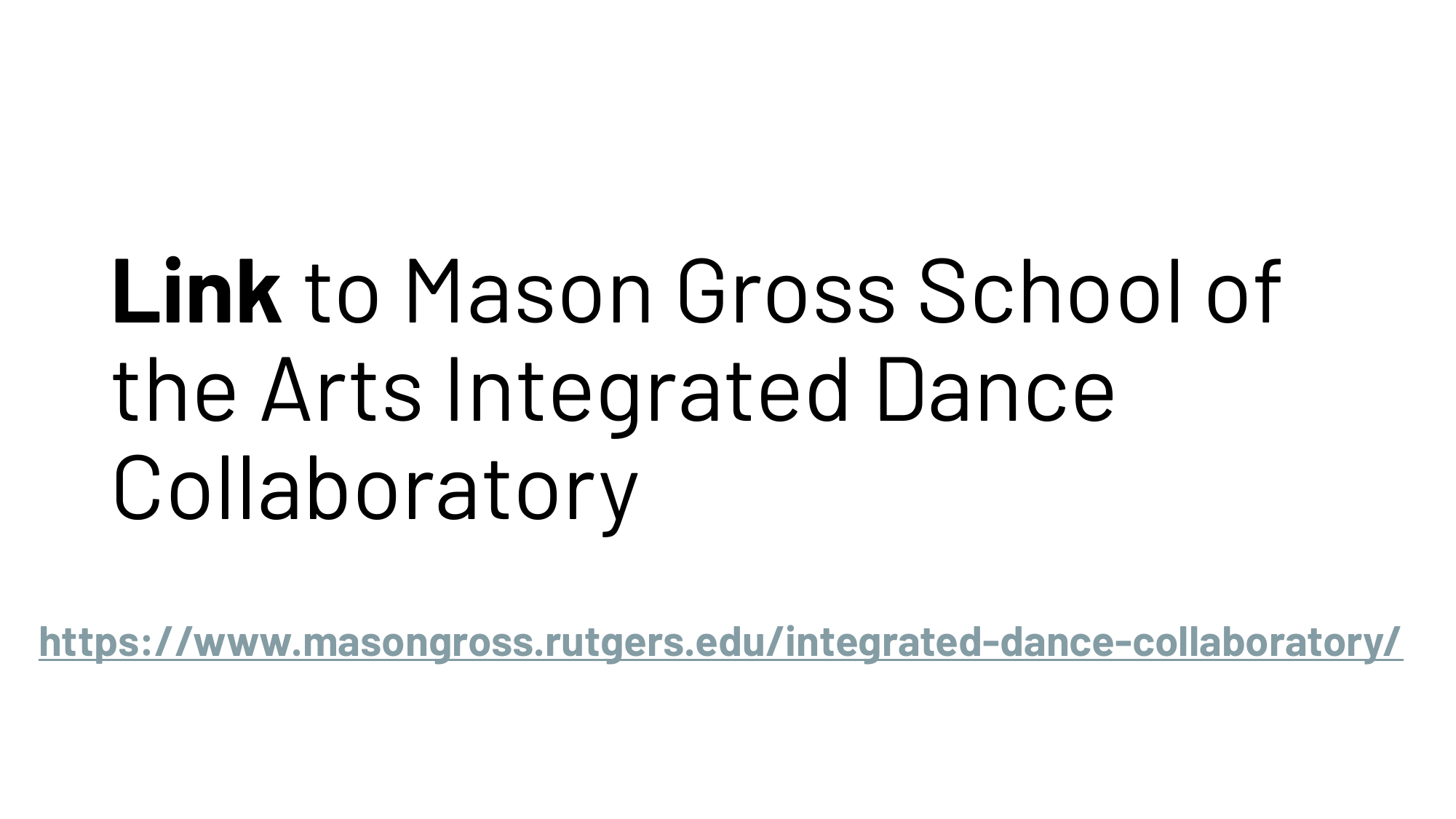

# Link to Mason Gross School of the Arts Integrated Dance Collaboratory

https://www.masongross.rutgers.edu/integrated-dance-collaboratory/